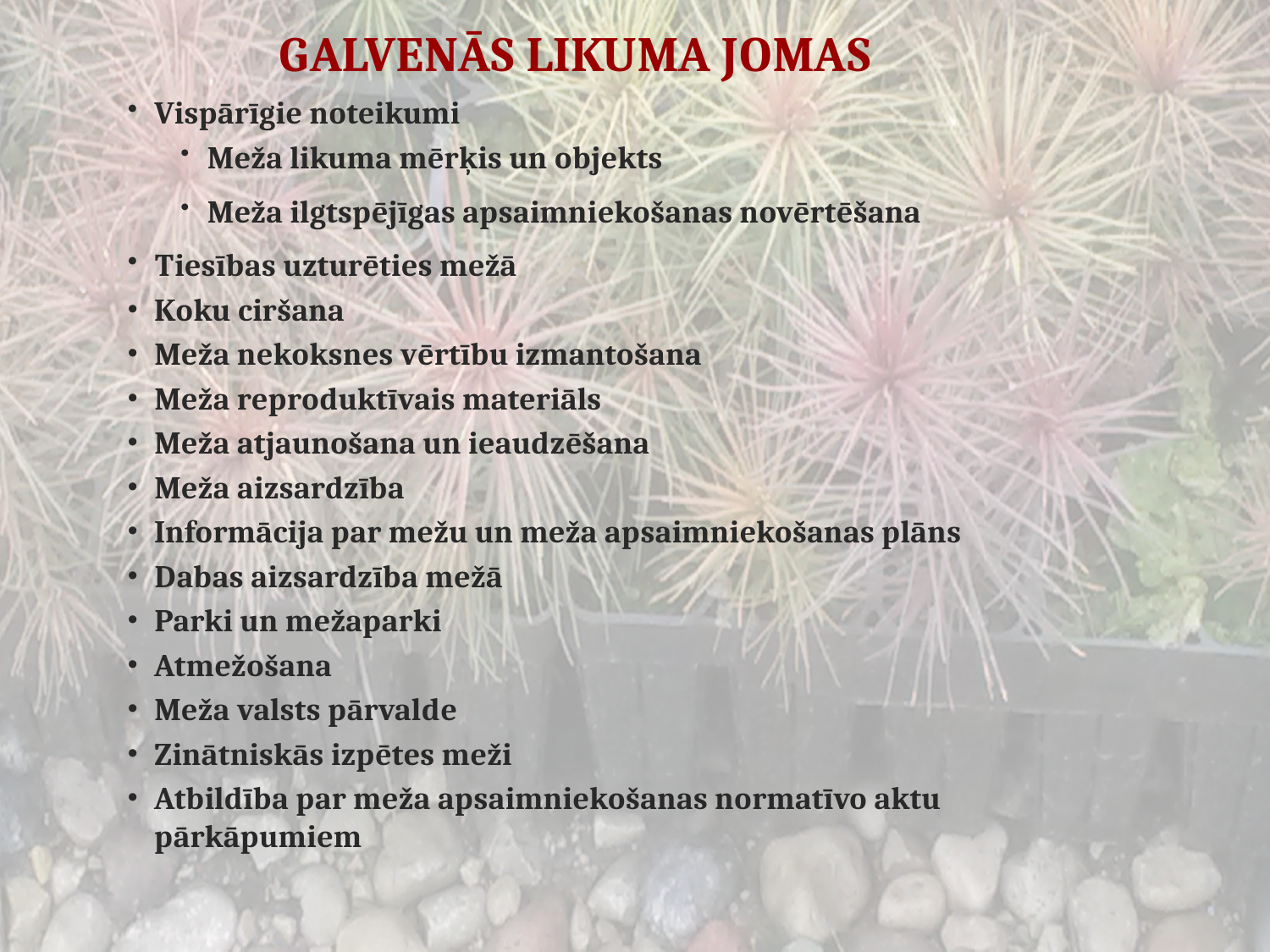

# GALVENĀS LIKUMA JOMAS
Vispārīgie noteikumi
Meža likuma mērķis un objekts
Meža ilgtspējīgas apsaimniekošanas novērtēšana
Tiesības uzturēties mežā
Koku ciršana
Meža nekoksnes vērtību izmantošana
Meža reproduktīvais materiāls
Meža atjaunošana un ieaudzēšana
Meža aizsardzība
Informācija par mežu un meža apsaimniekošanas plāns
Dabas aizsardzība mežā
Parki un mežaparki
Atmežošana
Meža valsts pārvalde
Zinātniskās izpētes meži
Atbildība par meža apsaimniekošanas normatīvo aktu pārkāpumiem